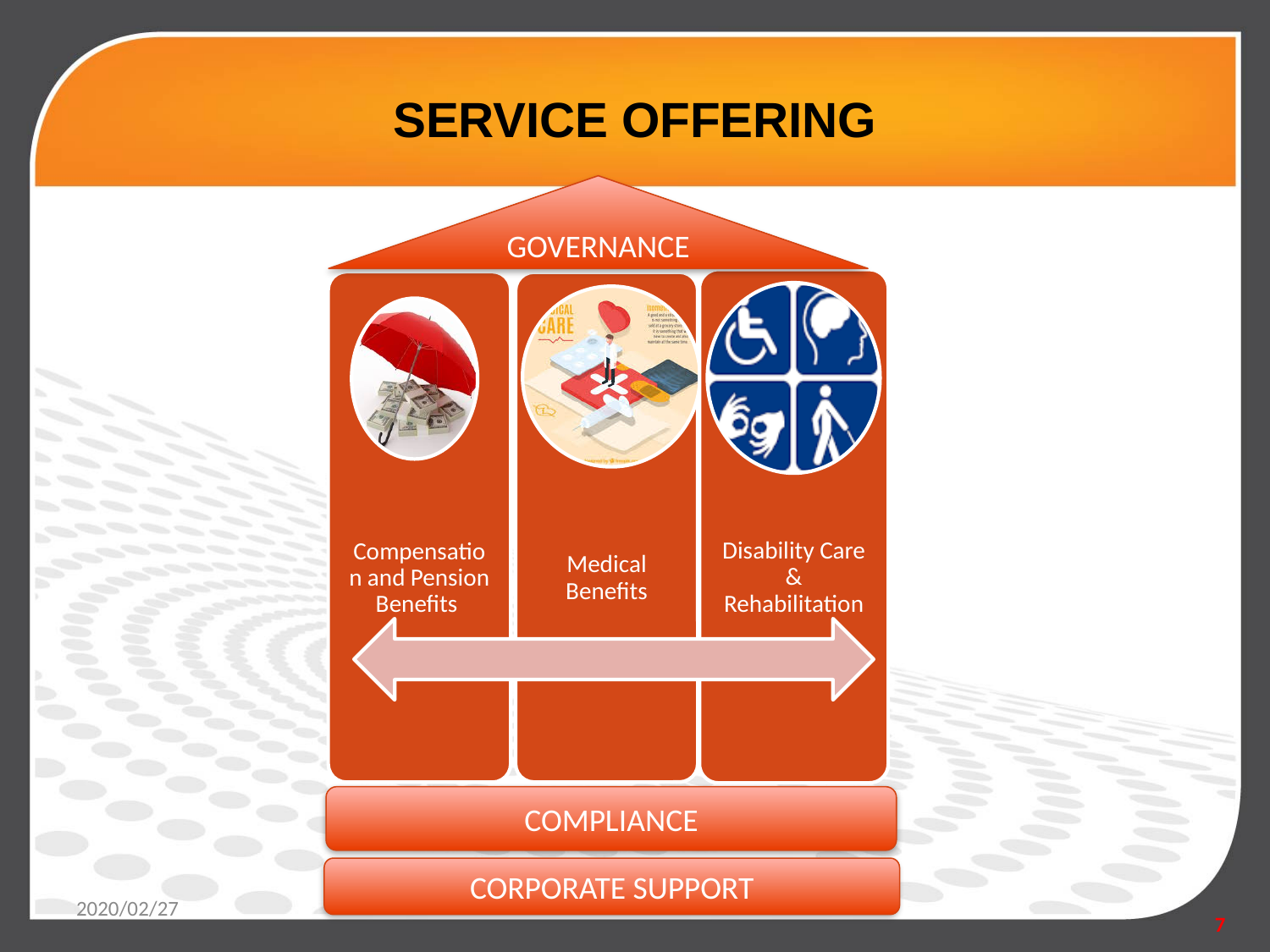

# SERVICE OFFERING

GOVERNANCE

Compensation and Pension Benefits
Medical Benefits
Disability Care & Rehabilitation
COMPLIANCE
CORPORATE SUPPORT
2020/02/27
7